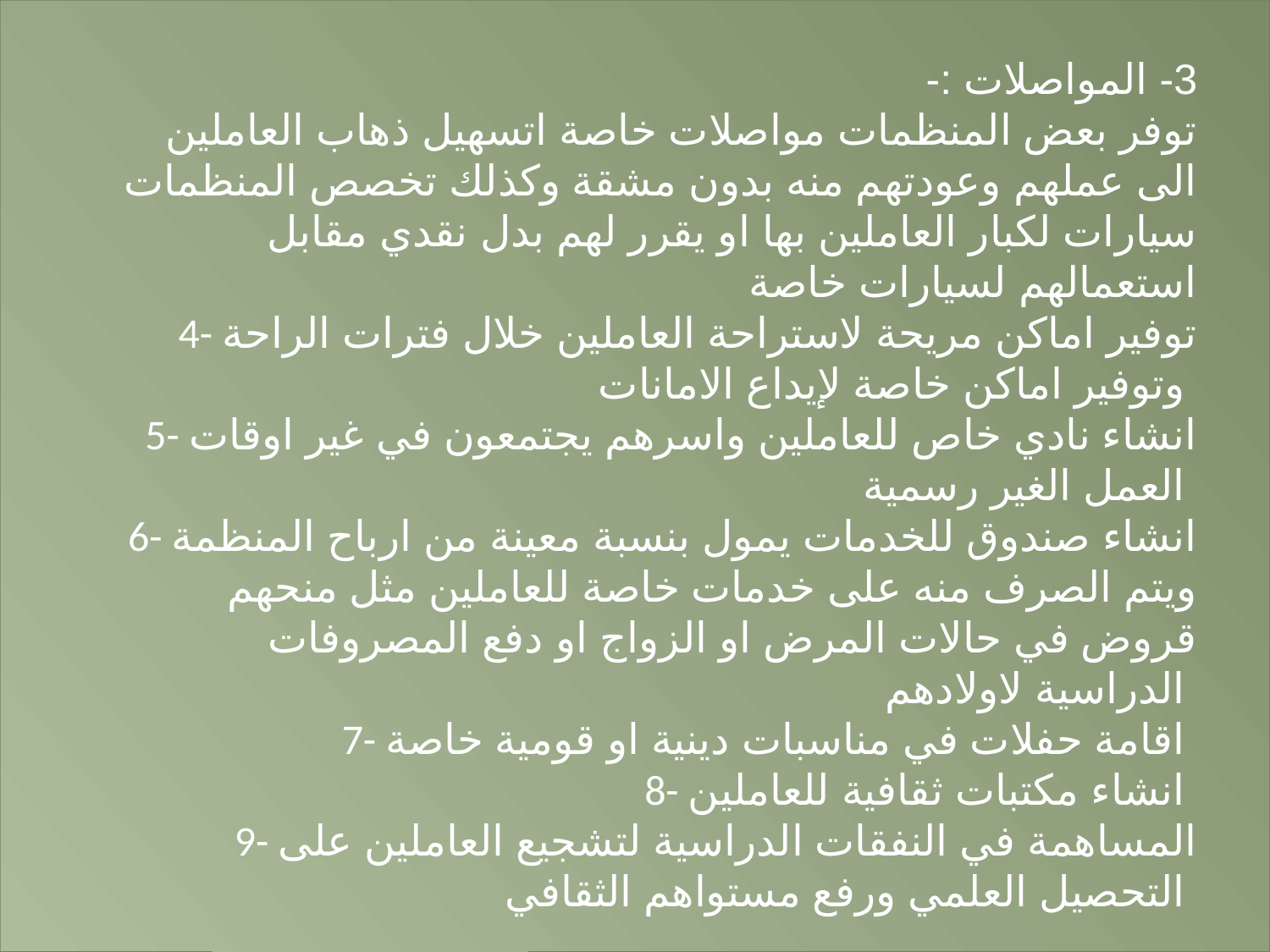

3- المواصلات :-
توفر بعض المنظمات مواصلات خاصة اتسهيل ذهاب العاملين الى عملهم وعودتهم منه بدون مشقة وكذلك تخصص المنظمات سيارات لكبار العاملين بها او يقرر لهم بدل نقدي مقابل استعمالهم لسيارات خاصة
4- توفير اماكن مريحة لاستراحة العاملين خلال فترات الراحة وتوفير اماكن خاصة لإيداع الامانات
5- انشاء نادي خاص للعاملين واسرهم يجتمعون في غير اوقات العمل الغير رسمية
6- انشاء صندوق للخدمات يمول بنسبة معينة من ارباح المنظمة ويتم الصرف منه على خدمات خاصة للعاملين مثل منحهم قروض في حالات المرض او الزواج او دفع المصروفات الدراسية لاولادهم
7- اقامة حفلات في مناسبات دينية او قومية خاصة
8- انشاء مكتبات ثقافية للعاملين
9- المساهمة في النفقات الدراسية لتشجيع العاملين على التحصيل العلمي ورفع مستواهم الثقافي